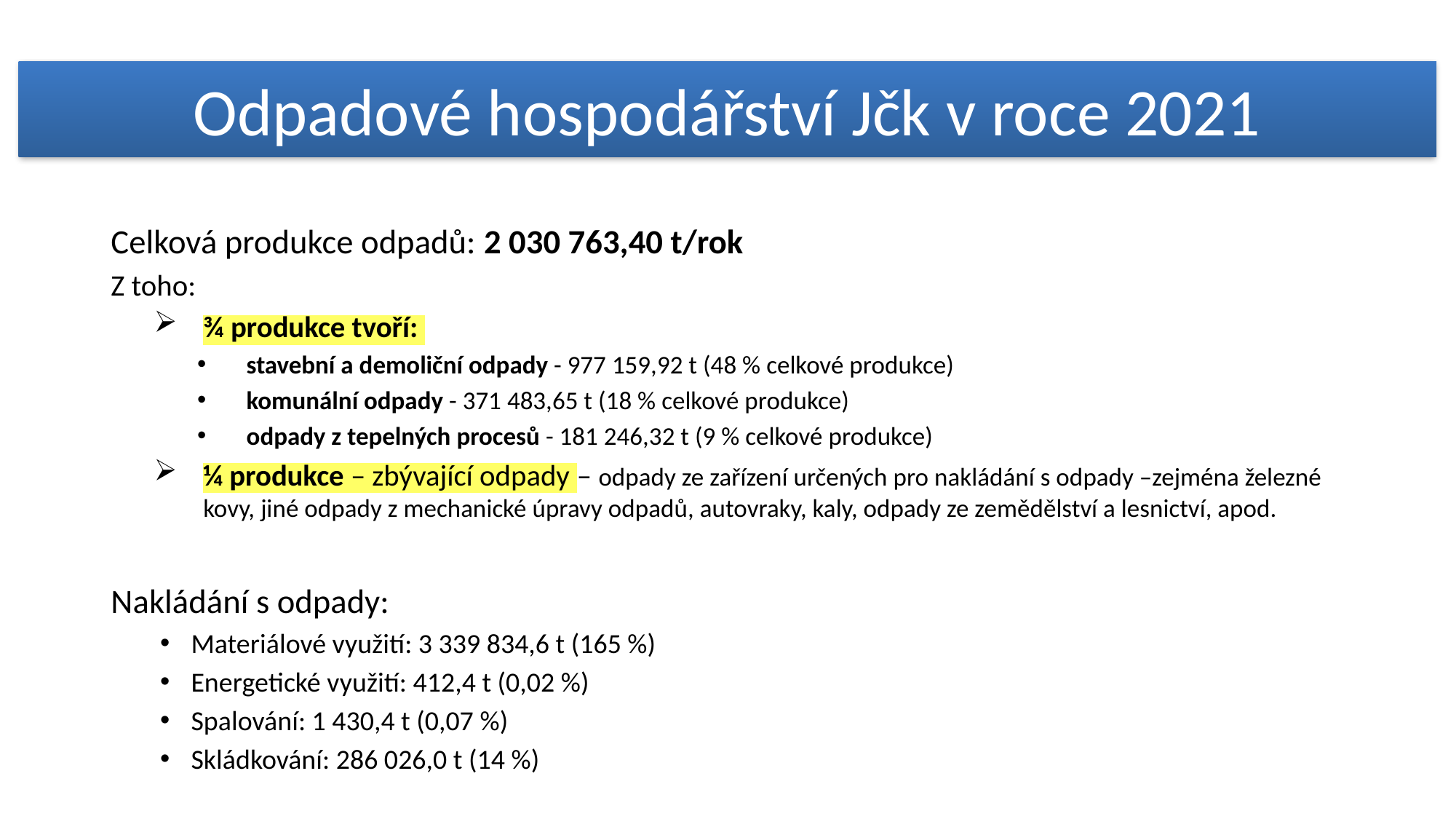

Odpadové hospodářství Jčk v roce 2021
Celková produkce odpadů: 2 030 763,40 t/rok
Z toho:
¾ produkce tvoří:
stavební a demoliční odpady - 977 159,92 t (48 % celkové produkce)
komunální odpady - 371 483,65 t (18 % celkové produkce)
odpady z tepelných procesů - 181 246,32 t (9 % celkové produkce)
¼ produkce – zbývající odpady – odpady ze zařízení určených pro nakládání s odpady –zejména železné kovy, jiné odpady z mechanické úpravy odpadů, autovraky, kaly, odpady ze zemědělství a lesnictví, apod.

Nakládání s odpady:
Materiálové využití: 3 339 834,6 t (165 %)
Energetické využití: 412,4 t (0,02 %)
Spalování: 1 430,4 t (0,07 %)
Skládkování: 286 026,0 t (14 %)